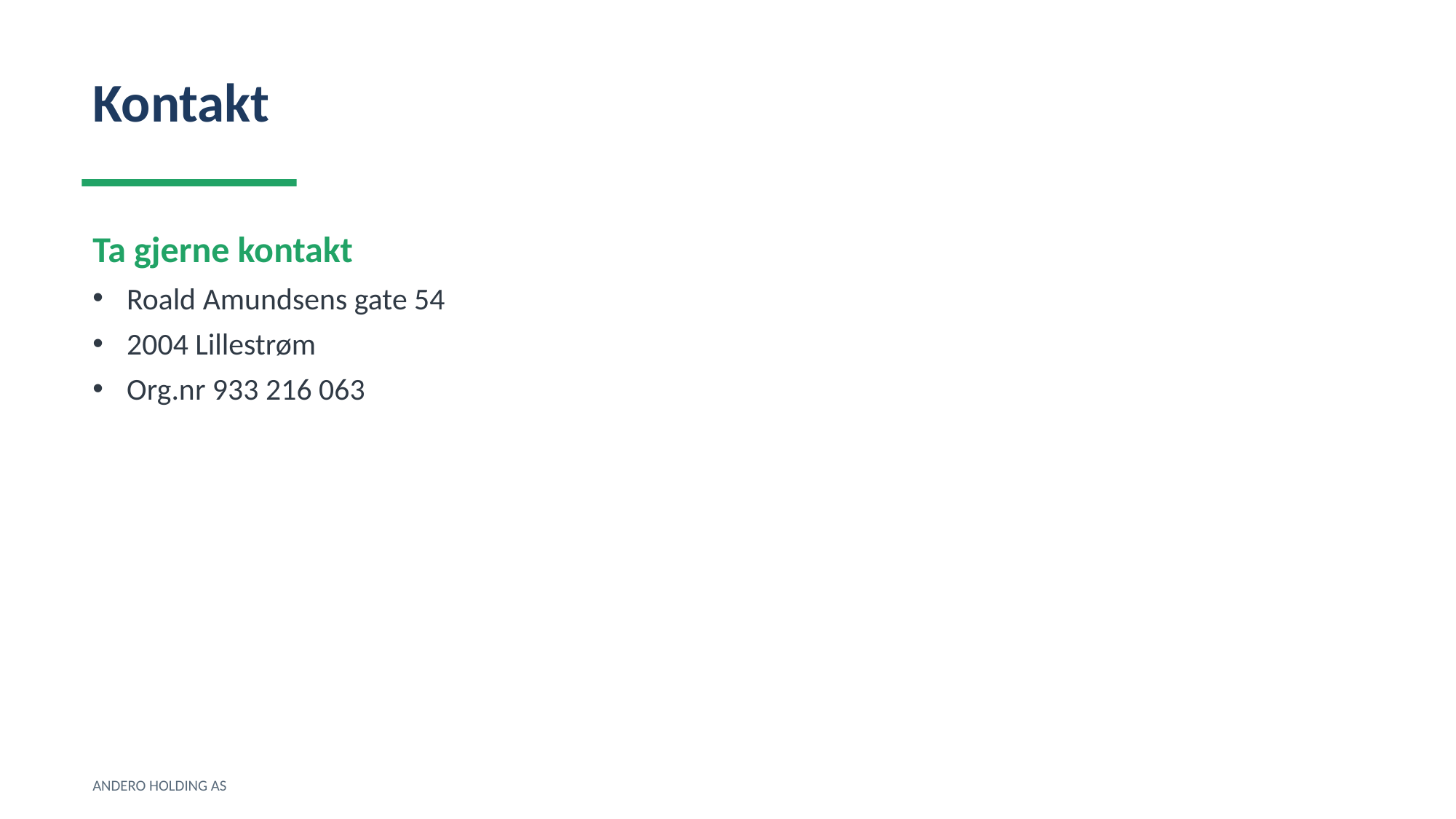

Kontakt

Ta gjerne kontakt
Roald Amundsens gate 54
2004 Lillestrøm
Org.nr 933 216 063
ANDERO HOLDING AS